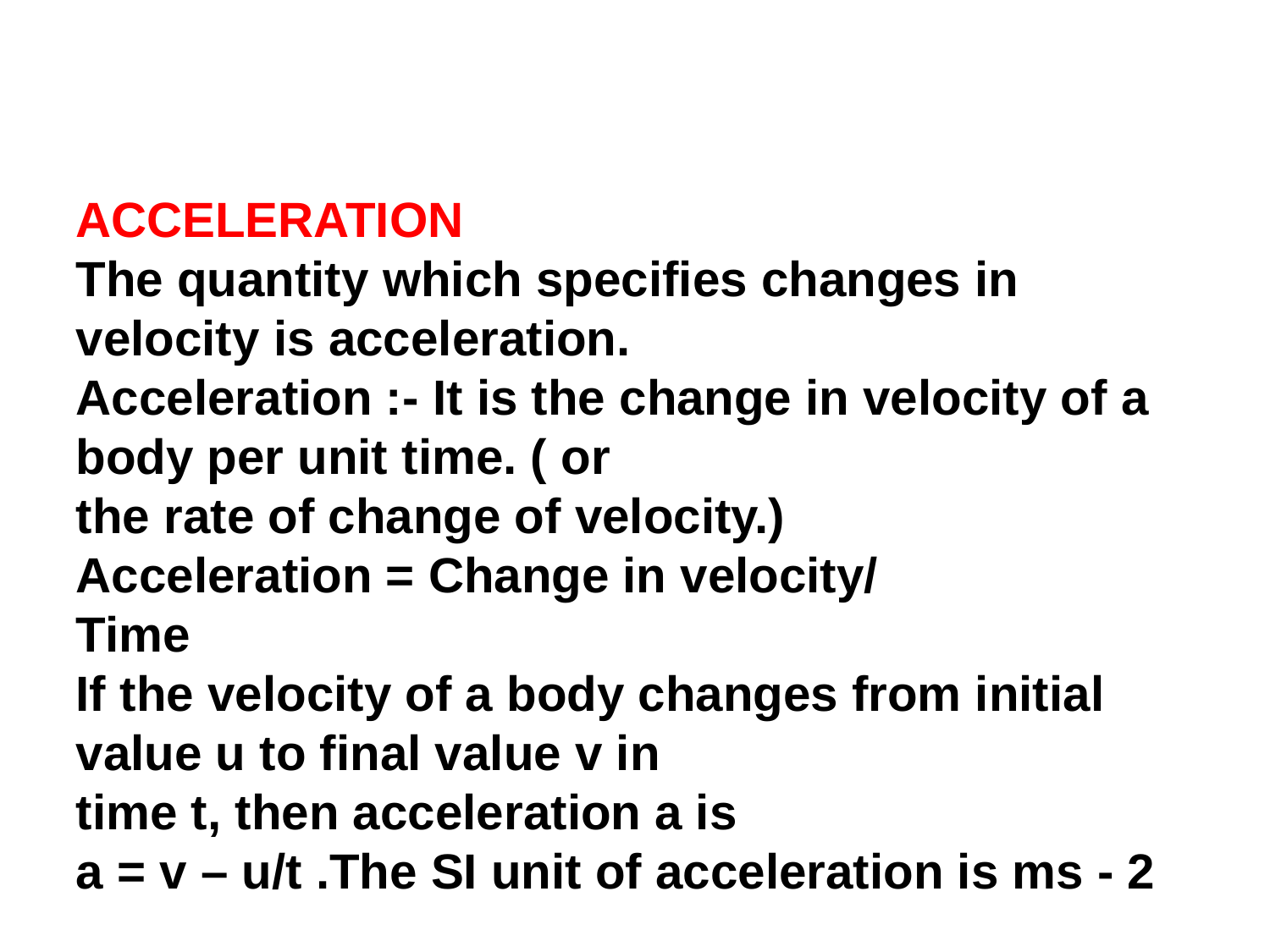

ACCELERATION
The quantity which specifies changes in velocity is acceleration.
Acceleration :- It is the change in velocity of a body per unit time. ( or
the rate of change of velocity.)
Acceleration = Change in velocity/
Time
If the velocity of a body changes from initial value u to final value v in
time t, then acceleration a is
a = v – u/t .The SI unit of acceleration is ms - 2